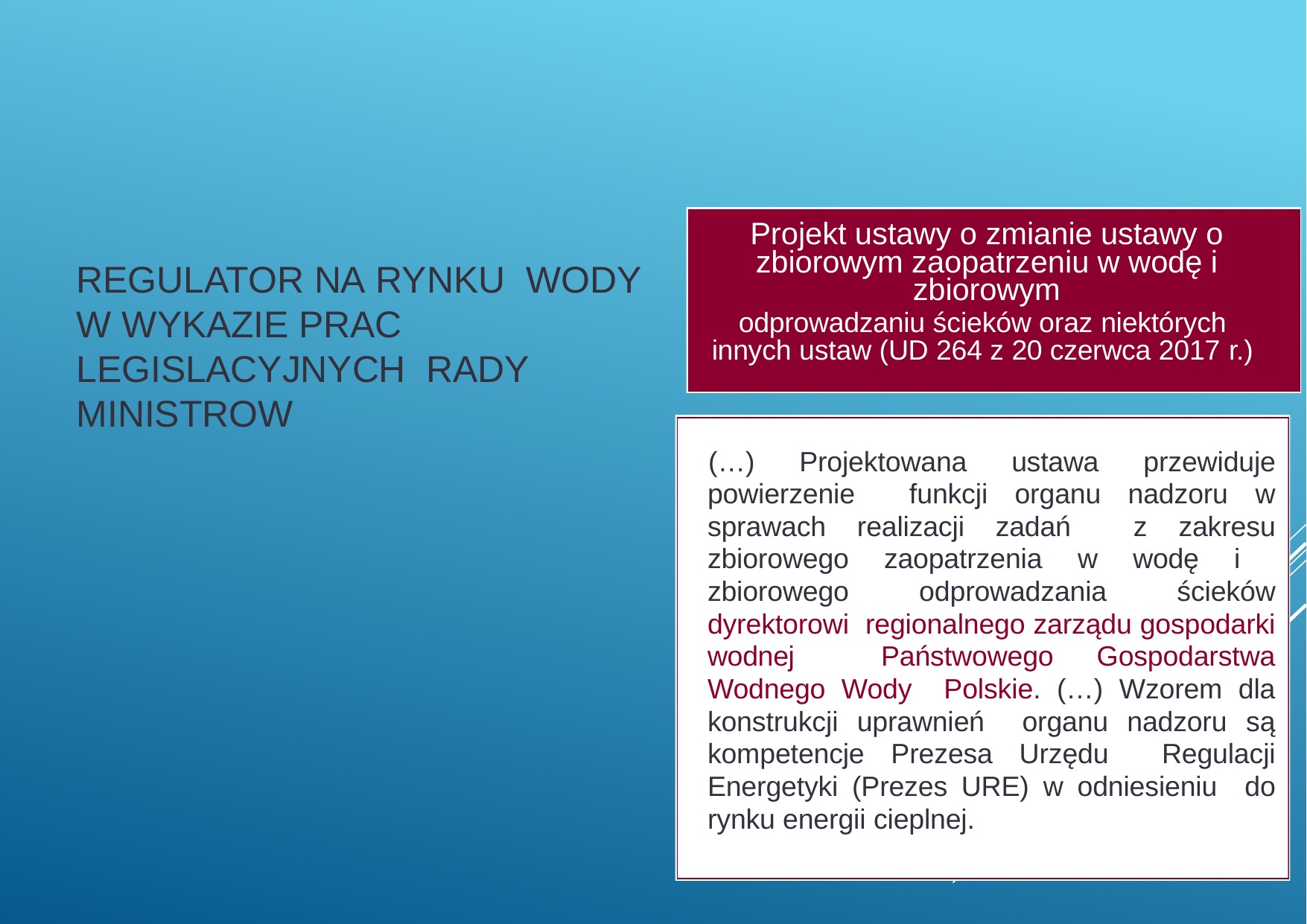

Projekt ustawy o zmianie ustawy o
zbiorowym zaopatrzeniu w wodę i zbiorowym
odprowadzaniu ścieków oraz niektórych
innych ustaw (UD 264 z 20 czerwca 2017 r.)
	REGULATOR NA RYNKU  WODY W WYKAZIE PRAC LEGISLACYJNYCH  RADY MINISTROW

(…) Projektowana ustawa przewiduje powierzenie  funkcji organu nadzoru w sprawach realizacji zadań  z zakresu zbiorowego zaopatrzenia w wodę i  zbiorowego odprowadzania ścieków dyrektorowi  regionalnego zarządu gospodarki wodnej  Państwowego Gospodarstwa Wodnego Wody  Polskie. (…) Wzorem dla konstrukcji uprawnień  organu nadzoru są kompetencje Prezesa Urzędu  Regulacji Energetyki (Prezes URE) w odniesieniu  do rynku energii cieplnej.